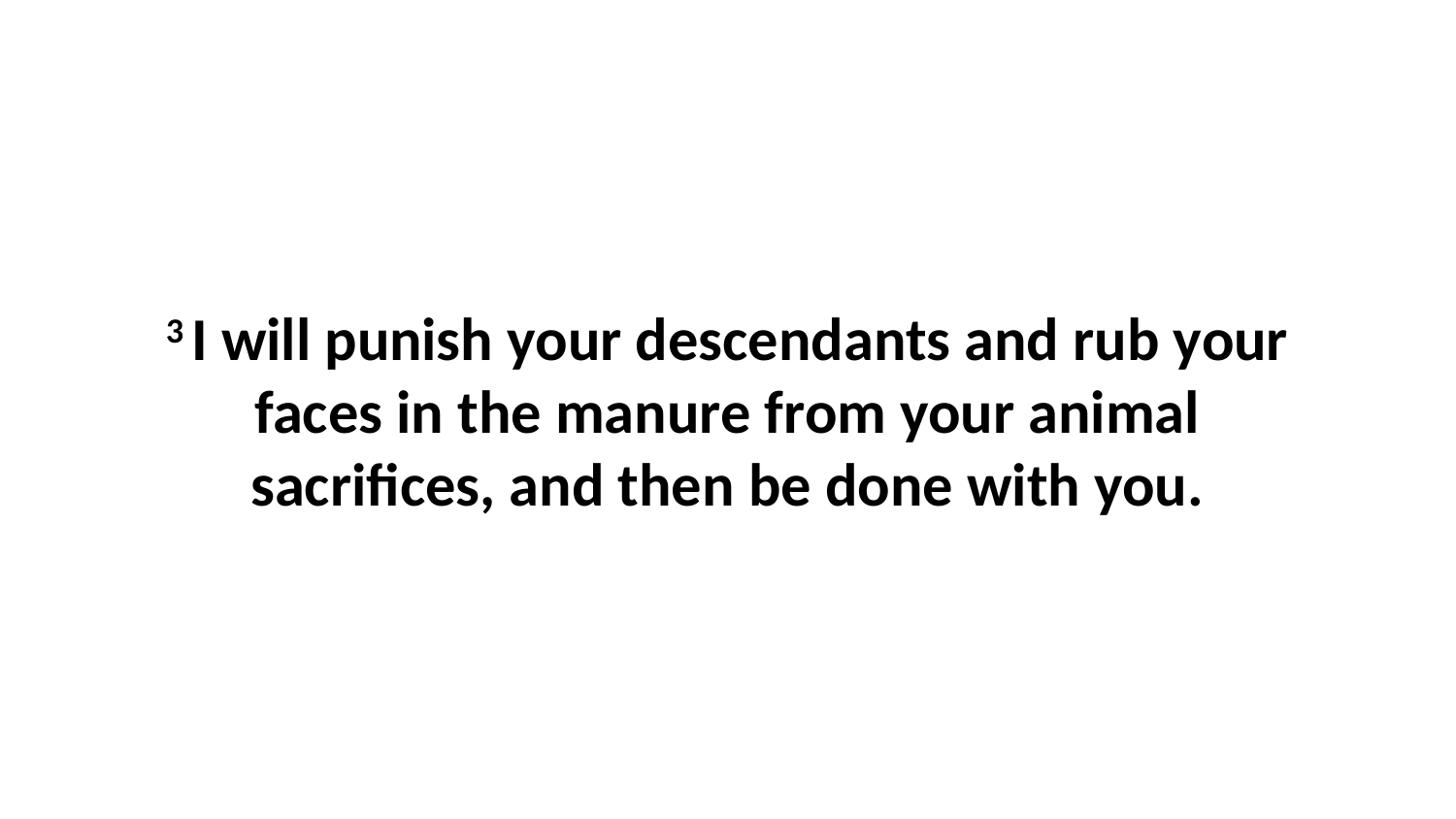

3 I will punish your descendants and rub your faces in the manure from your animal sacrifices, and then be done with you.